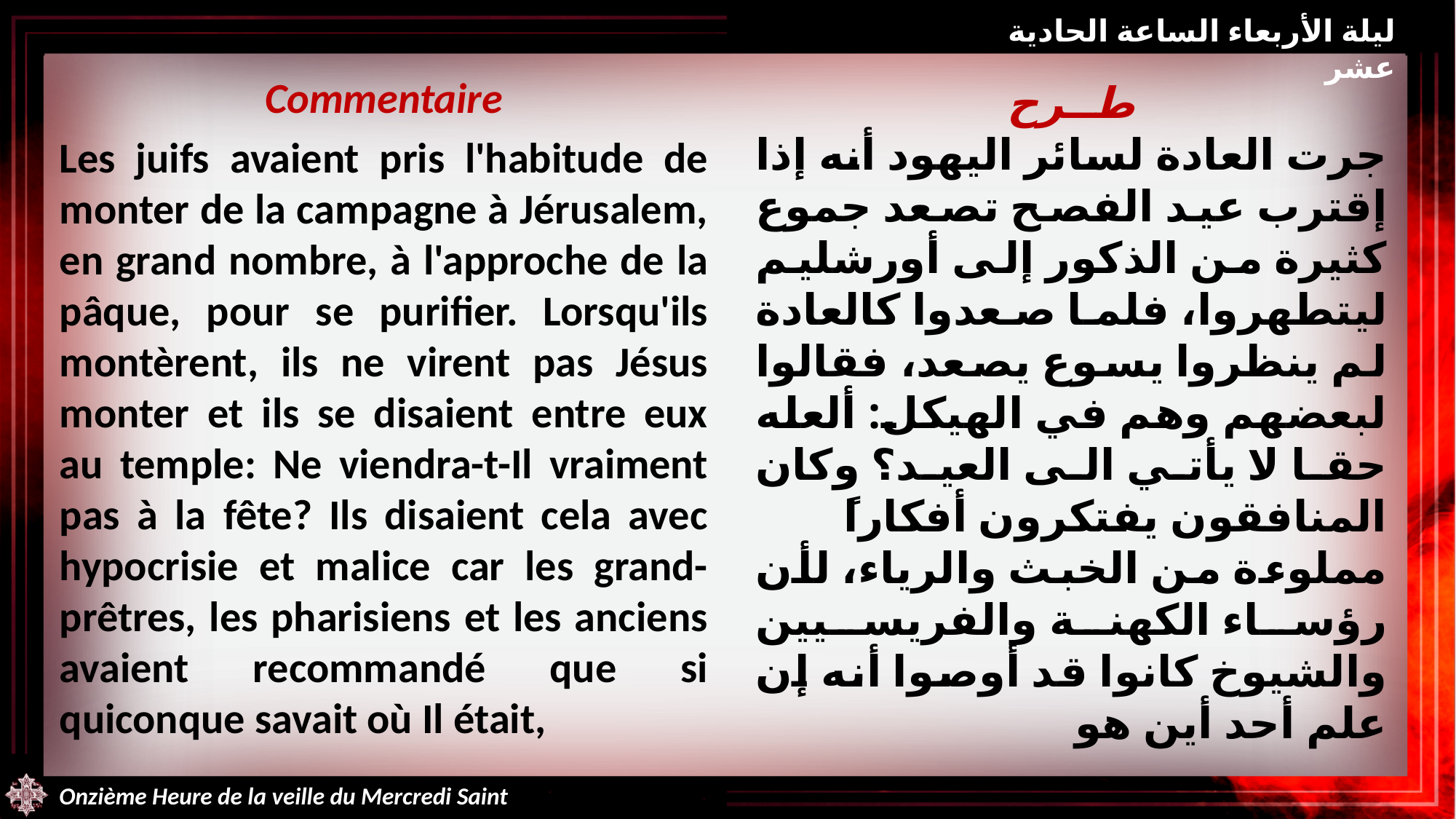

ليلة الأربعاء الساعة الحادية عشر

Commentaire
Les juifs avaient pris l'habitude de monter de la campagne à Jérusalem, en grand nombre, à l'approche de la pâque, pour se purifier. Lorsqu'ils montèrent, ils ne virent pas Jésus monter et ils se disaient entre eux au temple: Ne viendra-t-Il vraiment pas à la fête? Ils disaient cela avec hypocrisie et malice car les grand-prêtres, les pharisiens et les anciens avaient recommandé que si quiconque savait où Il était,
طــرح
جرت العادة لسائر اليهود أنه إذا إقترب عيد الفصح تصعد جموع كثيرة من الذكور إلى أورشليم ليتطهروا، فلما صعدوا كالعادة لم ينظروا يسوع يصعد، فقالوا لبعضهم وهم في الهيكل: ألعله حقا لا يأتي الى العيد؟ وكان المنافقون يفتكرون أفكاراً مملوءة من الخبث والرياء، لأن رؤساء الكهنة والفريسيين والشيوخ كانوا قد أوصوا أنه إن علم أحد أين هو
Onzième Heure de la veille du Mercredi Saint